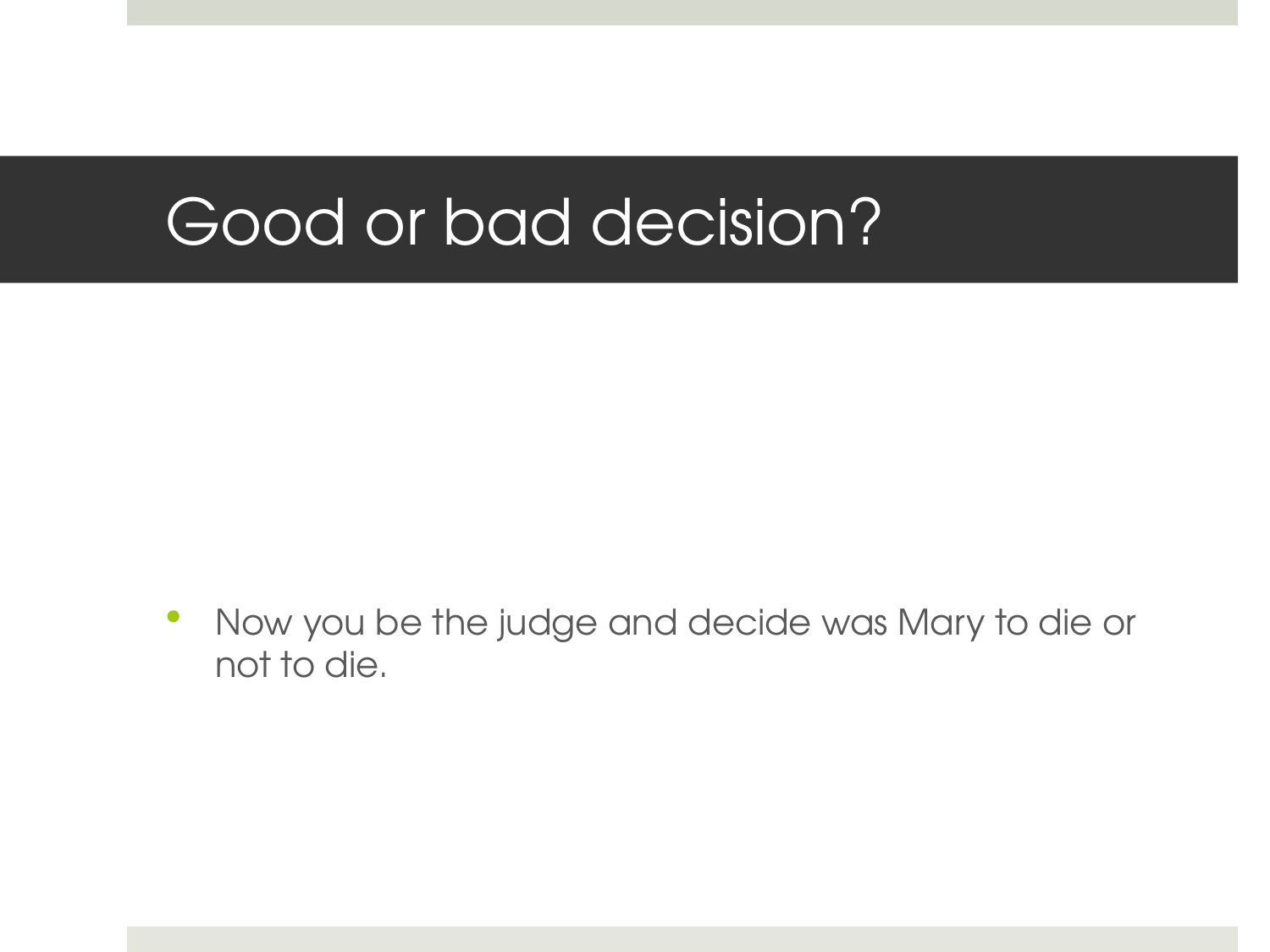

# Good or bad decision?

Now you be the judge and decide was Mary to die or not to die.